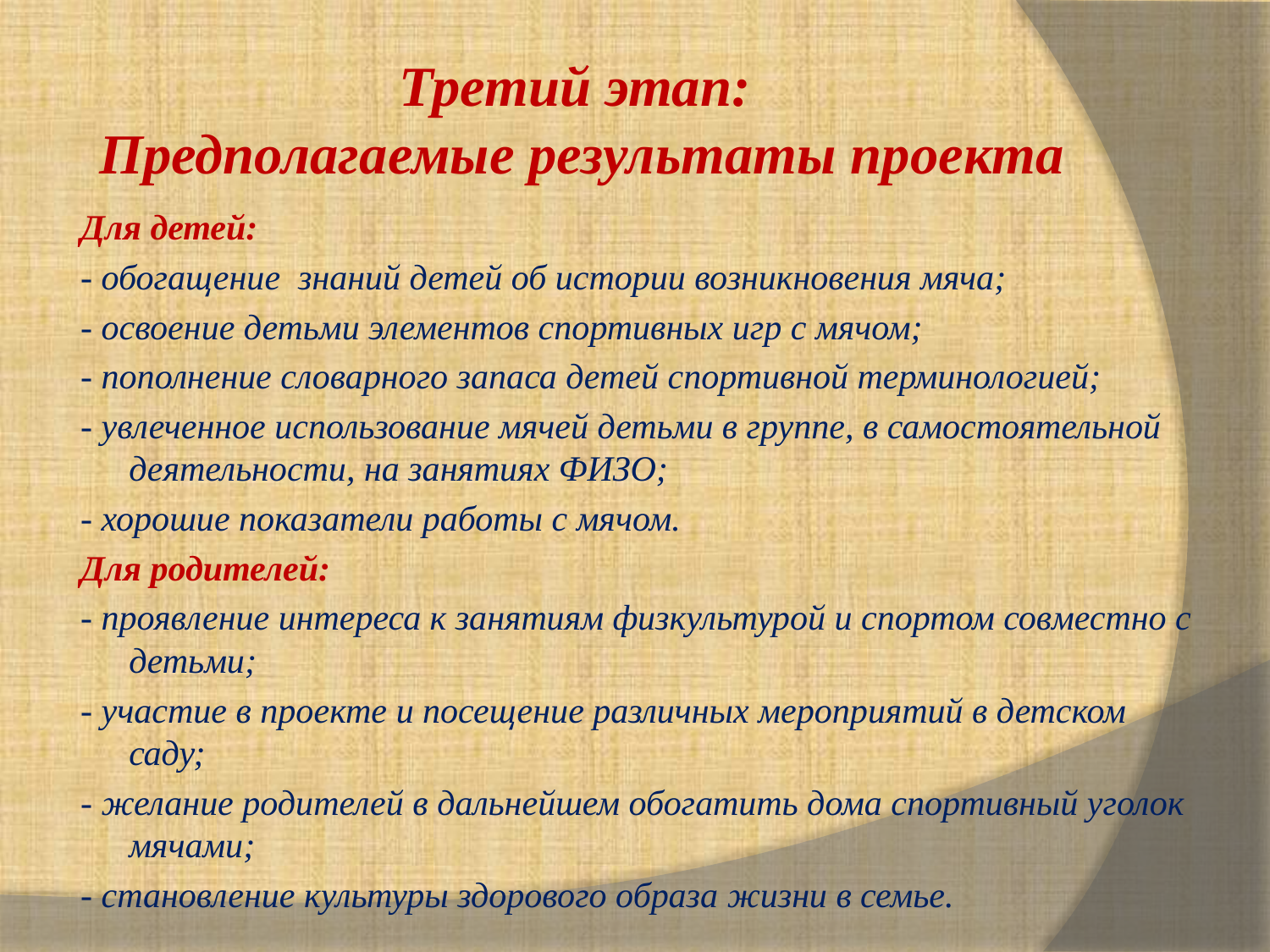

# Третий этап: Предполагаемые результаты проекта
Для детей:
- обогащение  знаний детей об истории возникновения мяча;
- освоение детьми элементов спортивных игр с мячом;
- пополнение словарного запаса детей спортивной терминологией;
- увлеченное использование мячей детьми в группе, в самостоятельной деятельности, на занятиях ФИЗО;
- хорошие показатели работы с мячом.
Для родителей:
- проявление интереса к занятиям физкультурой и спортом совместно с детьми;
- участие в проекте и посещение различных мероприятий в детском саду;
- желание родителей в дальнейшем обогатить дома спортивный уголок мячами;
- становление культуры здорового образа жизни в семье.